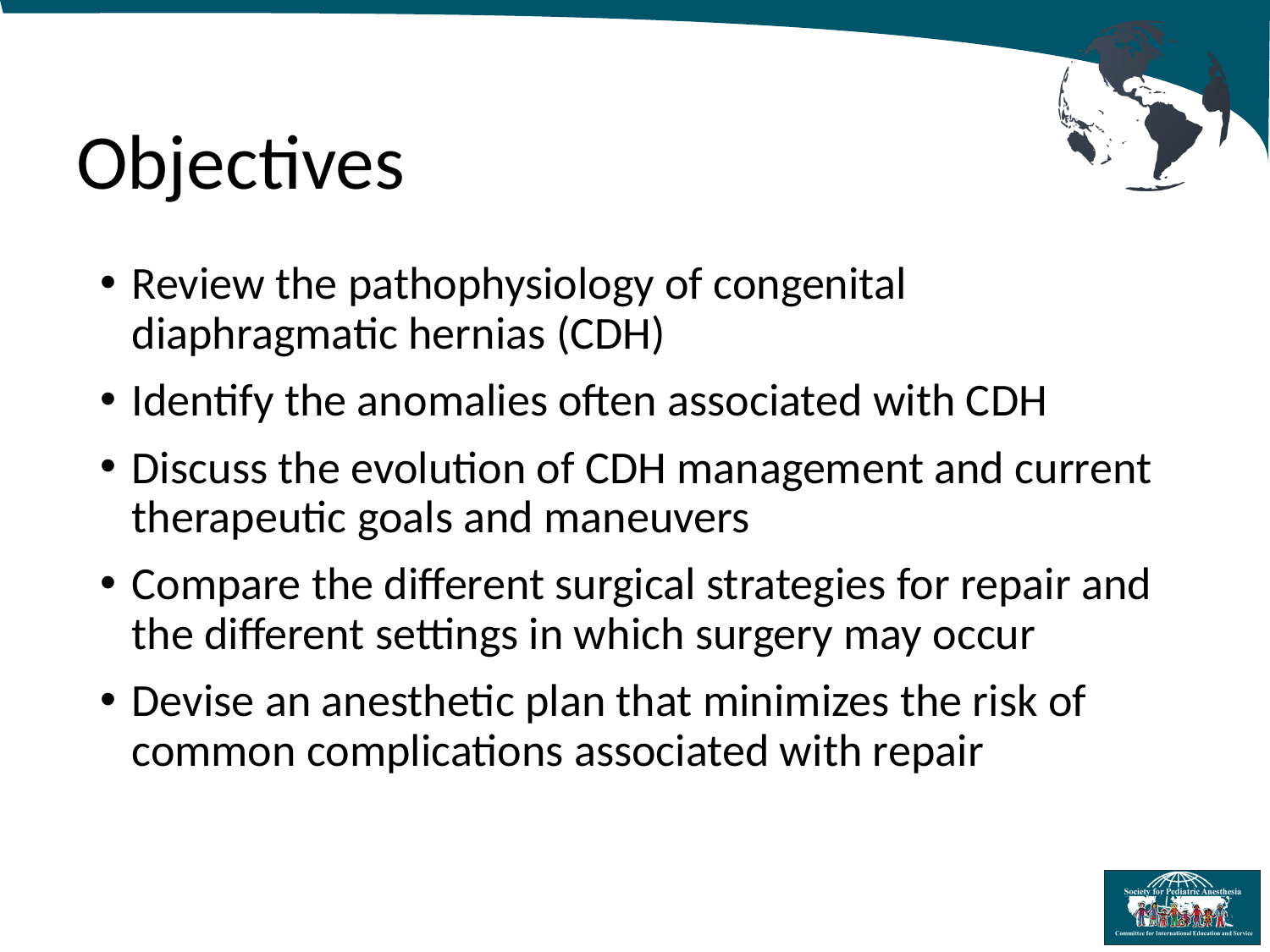

# Objectives
Review the pathophysiology of congenital diaphragmatic hernias (CDH)
Identify the anomalies often associated with CDH
Discuss the evolution of CDH management and current therapeutic goals and maneuvers
Compare the different surgical strategies for repair and the different settings in which surgery may occur
Devise an anesthetic plan that minimizes the risk of common complications associated with repair